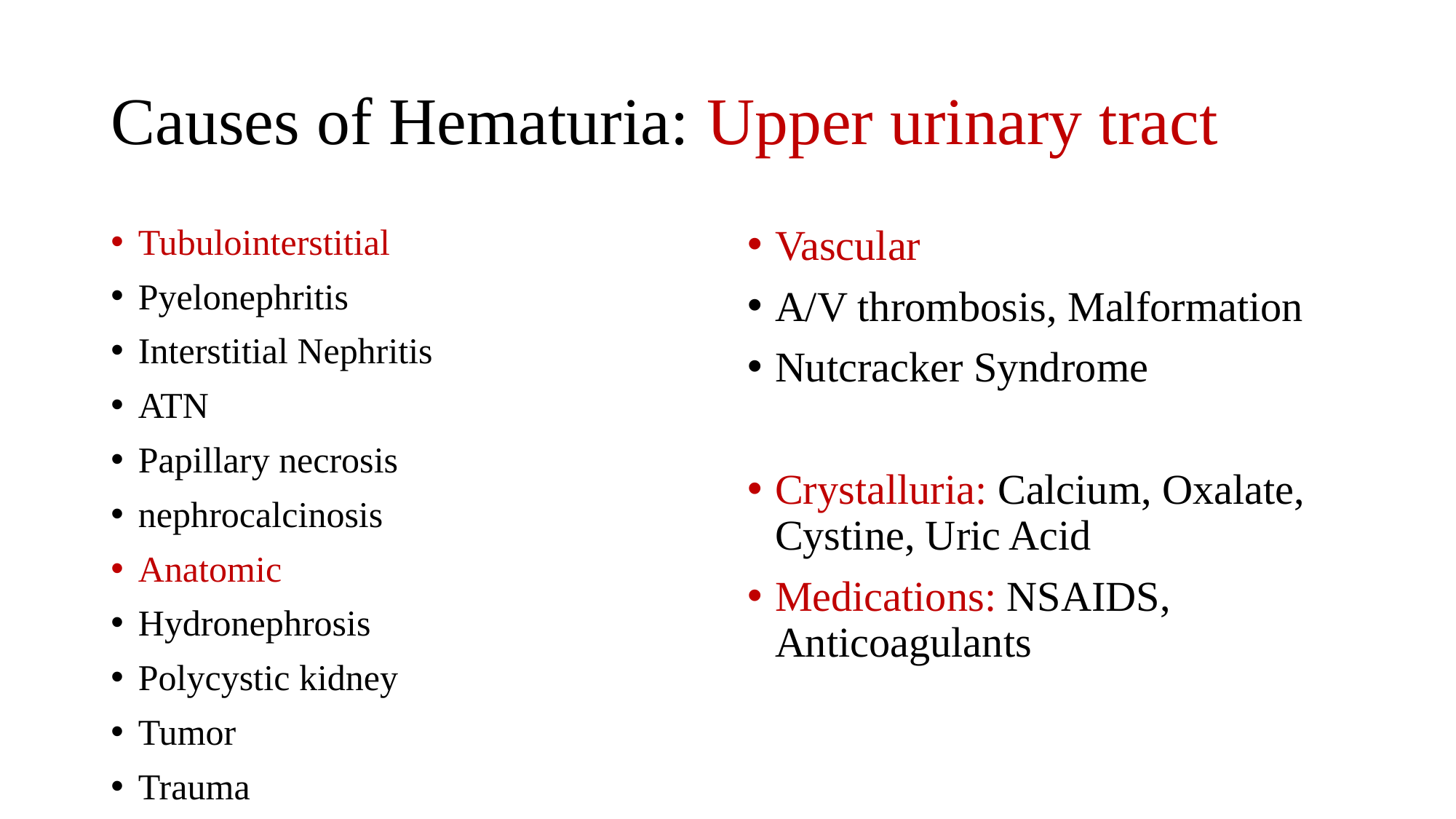

# Causes of Hematuria: Upper urinary tract
Vascular
A/V thrombosis, Malformation
Nutcracker Syndrome

Crystalluria: Calcium, Oxalate, Cystine, Uric Acid
Medications: NSAIDS, Anticoagulants

Tubulointerstitial
Pyelonephritis
Interstitial Nephritis
ATN
Papillary necrosis
nephrocalcinosis
Anatomic
Hydronephrosis
Polycystic kidney
Tumor
Trauma